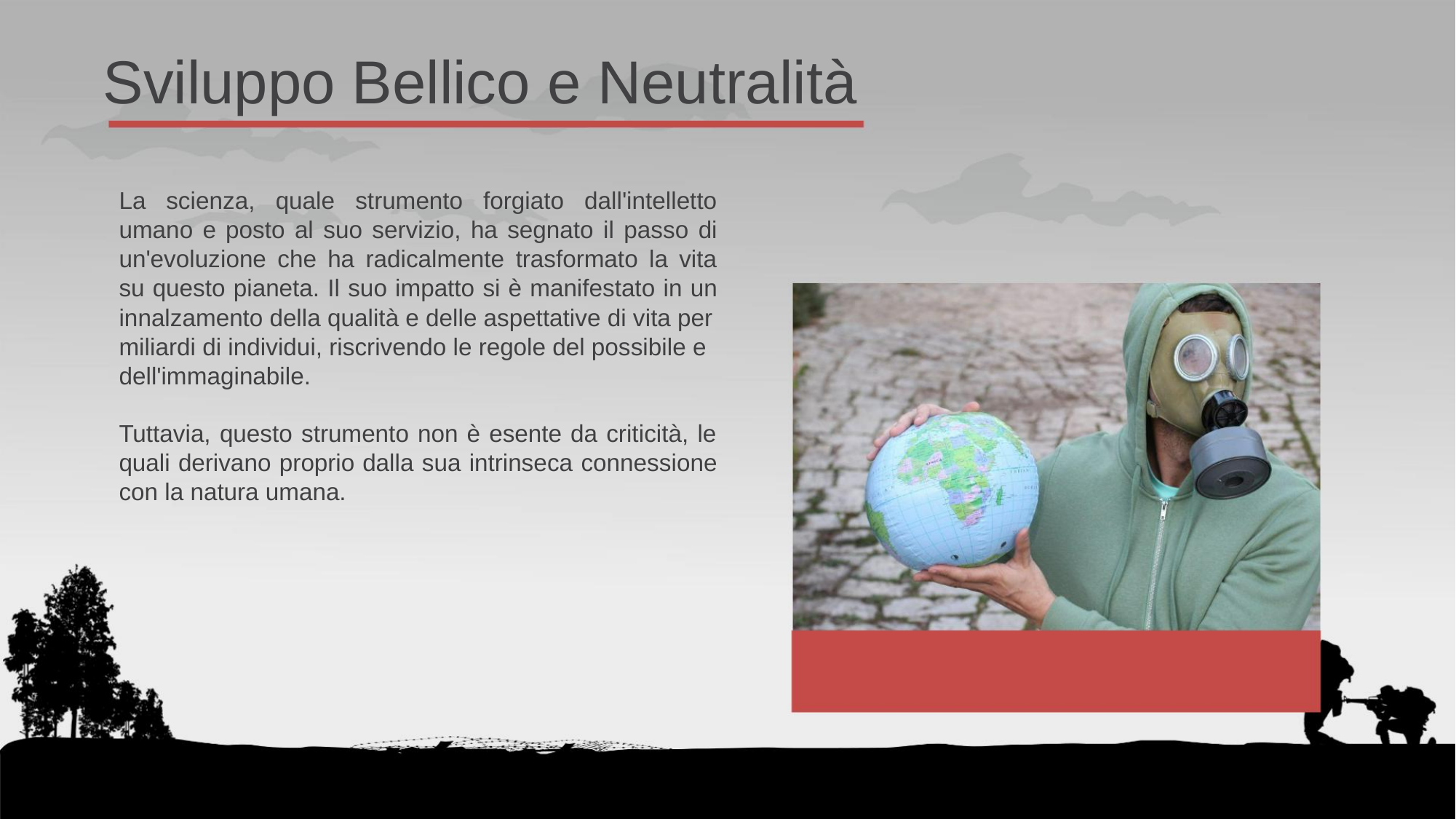

Sviluppo Bellico e Neutralità
La scienza, quale strumento forgiato dall'intelletto
umano e posto al suo servizio, ha segnato il passo di
un'evoluzione che ha radicalmente trasformato la vita
su questo pianeta. Il suo impatto si è manifestato in un
innalzamento della qualità e delle aspettative di vita per
miliardi di individui, riscrivendo le regole del possibile e
dell'immaginabile.
Tuttavia, questo strumento non è esente da criticità, le
quali derivano proprio dalla sua intrinseca connessione
con la natura umana.